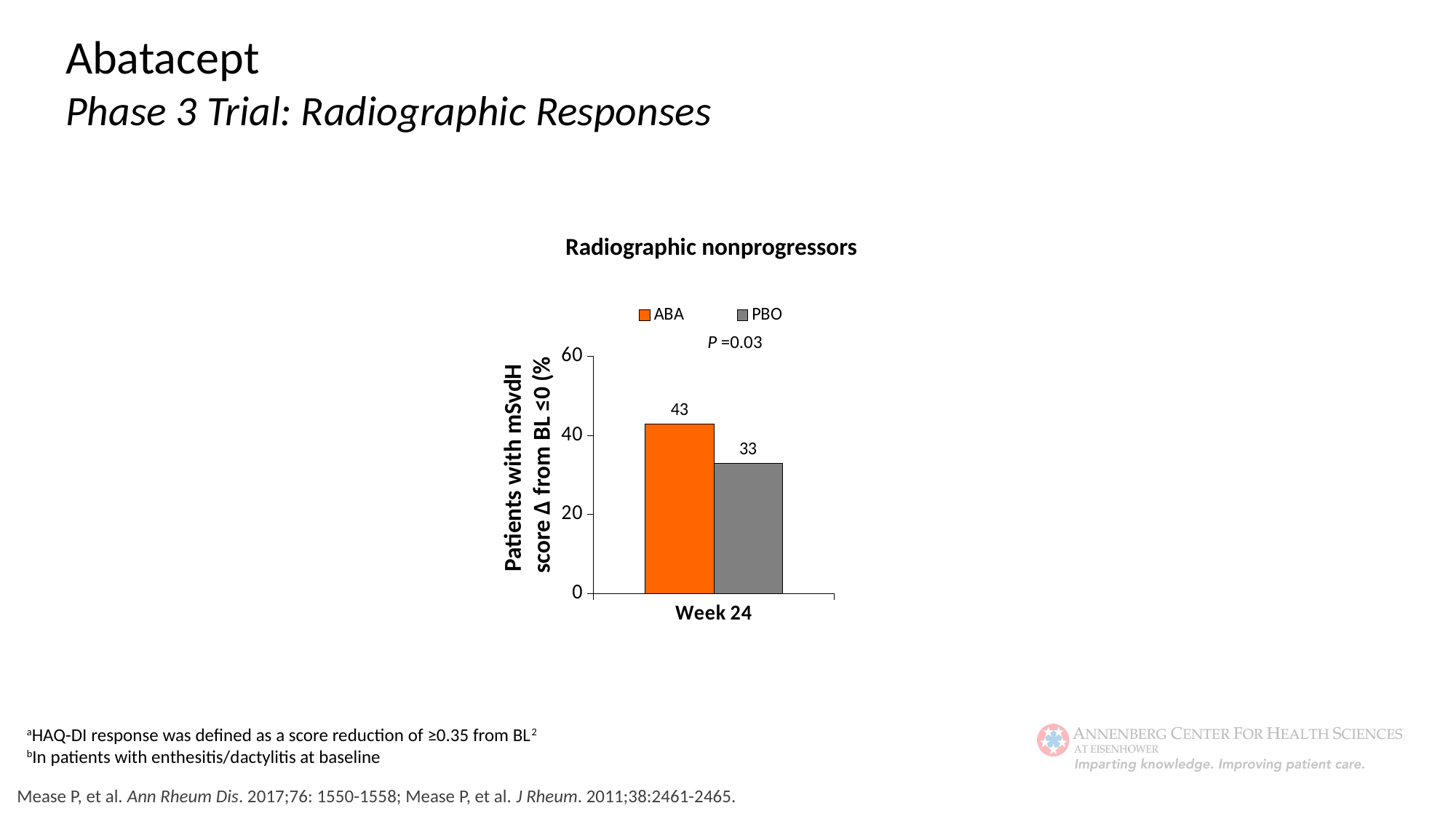

Abatacept
Phase 3 Trial: Radiographic Responses
Radiographic nonprogressors

### Chart

| Category | ABA | PBO |
|---|---|---|
| Week 24 | 43.0 | 33.0 |
P =0.03
Patients with mSvdH
score Δ from BL ≤0 (%
aHAQ-DI response was defined as a score reduction of ≥0.35 from BL2
bIn patients with enthesitis/dactylitis at baseline
Mease P, et al. Ann Rheum Dis. 2017;76: 1550-1558; Mease P, et al. J Rheum. 2011;38:2461-2465.